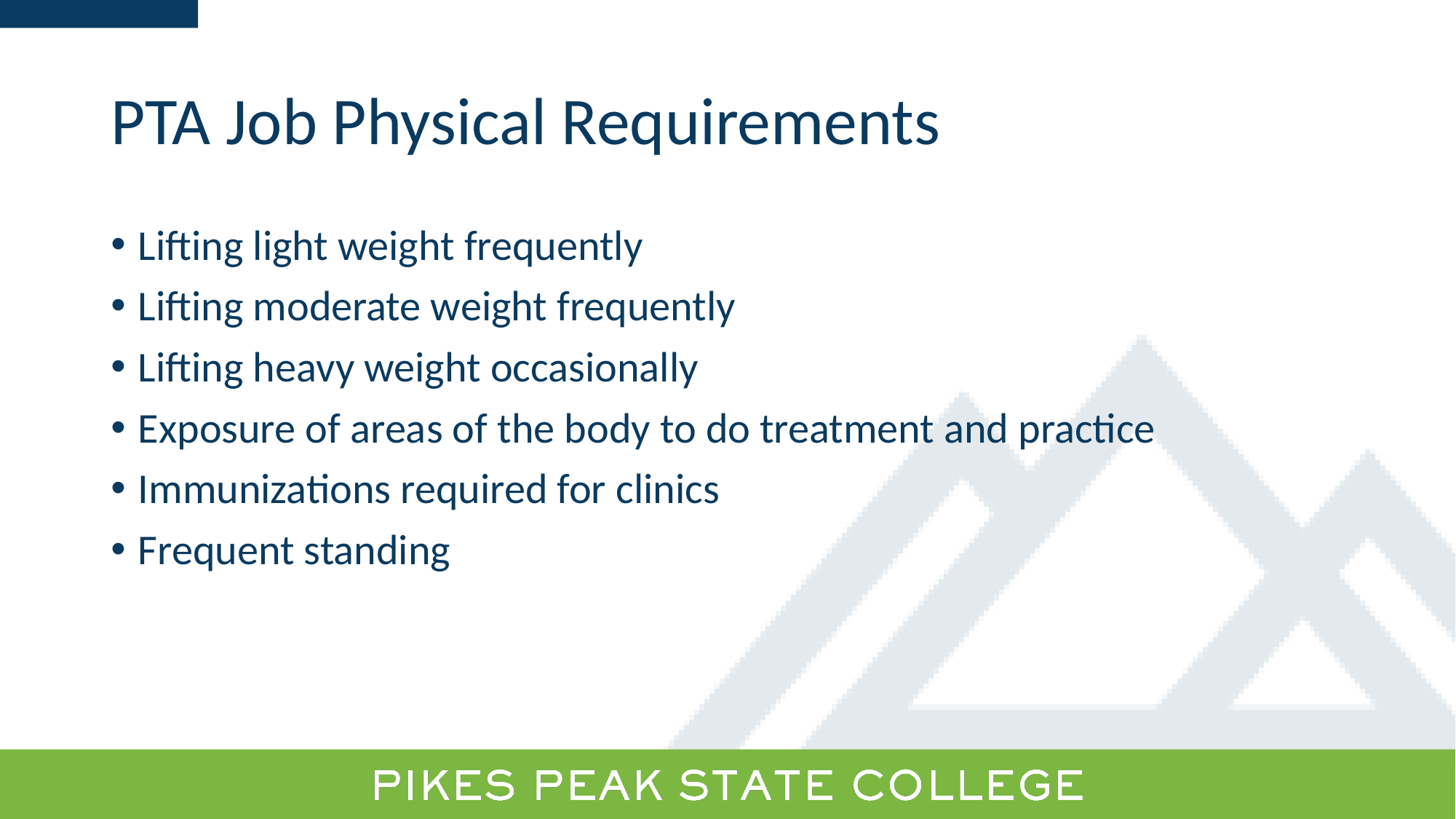

# PTA Job Physical Requirements
Lifting light weight frequently
Lifting moderate weight frequently
Lifting heavy weight occasionally
Exposure of areas of the body to do treatment and practice
Immunizations required for clinics
Frequent standing